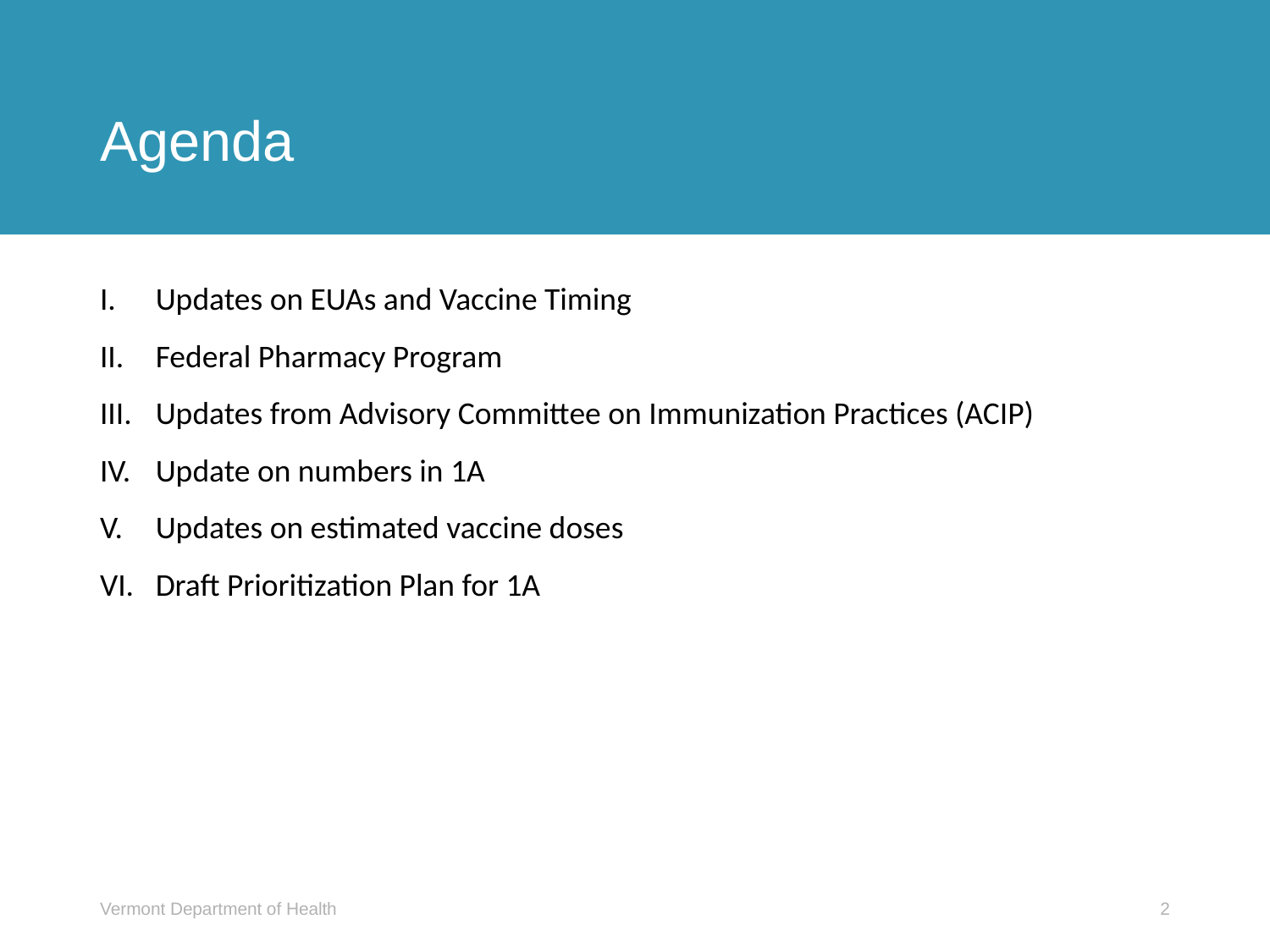

# Agenda
Updates on EUAs and Vaccine Timing
Federal Pharmacy Program
Updates from Advisory Committee on Immunization Practices (ACIP)
Update on numbers in 1A
Updates on estimated vaccine doses
Draft Prioritization Plan for 1A

Vermont Department of Health
2